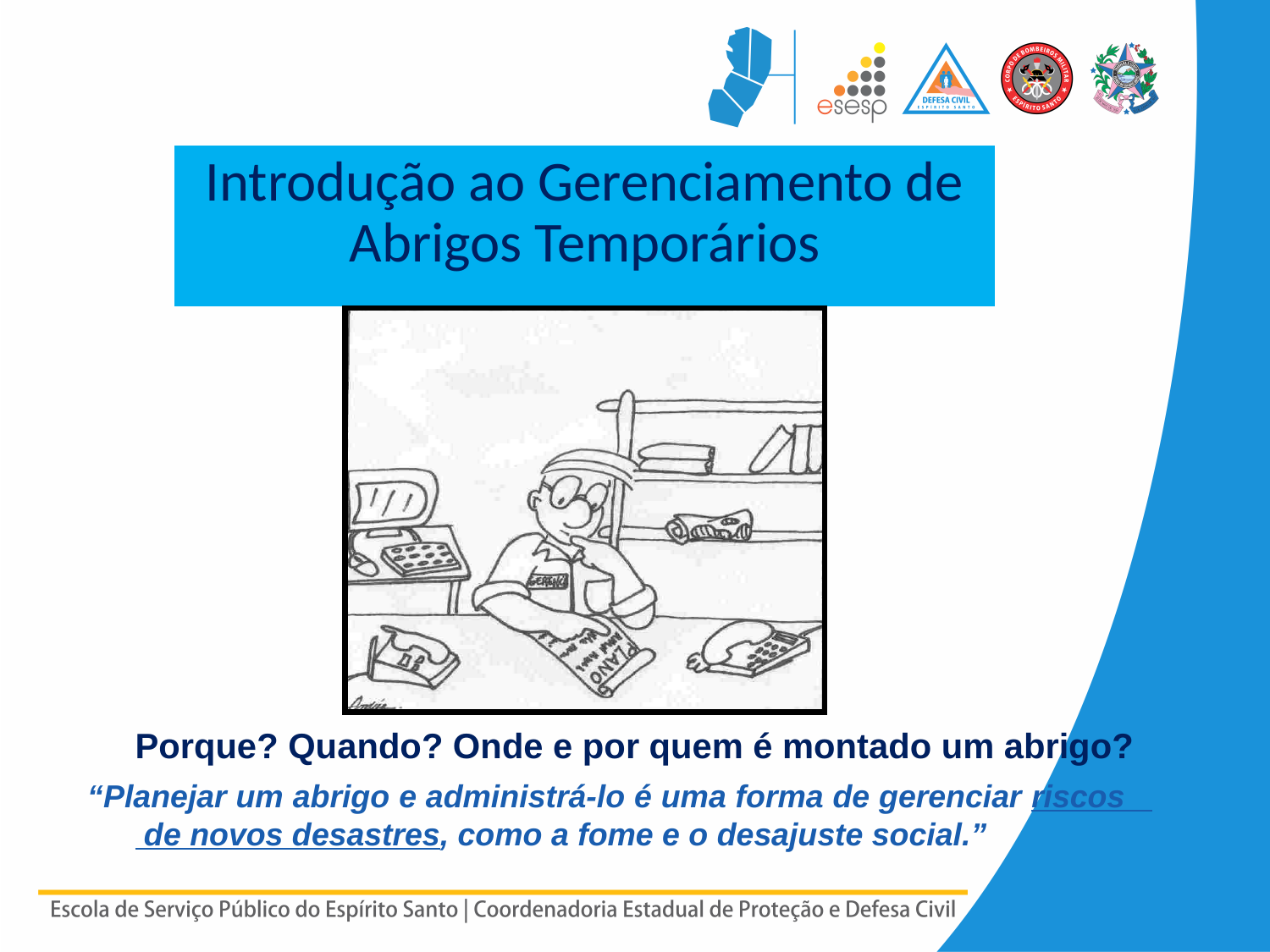

Introdução ao Gerenciamento de Abrigos Temporários

	Porque? Quando? Onde e por quem é montado um abrigo?
“Planejar um abrigo e administrá-lo é uma forma de gerenciar riscos     de novos desastres, como a fome e o desajuste social.”